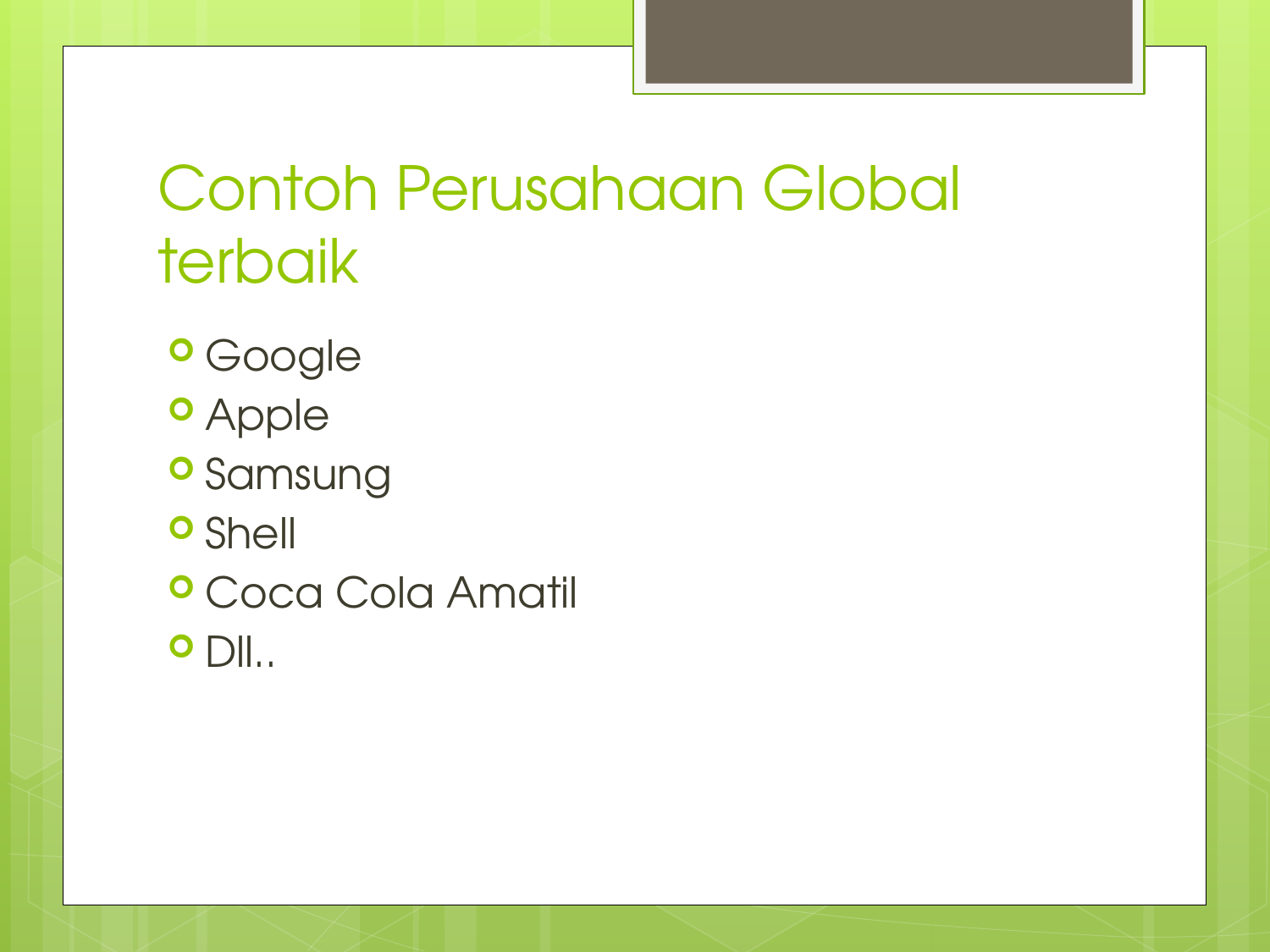

# Contoh Perusahaan Global terbaik
Google
Apple
Samsung
Shell
Coca Cola Amatil
Dll..